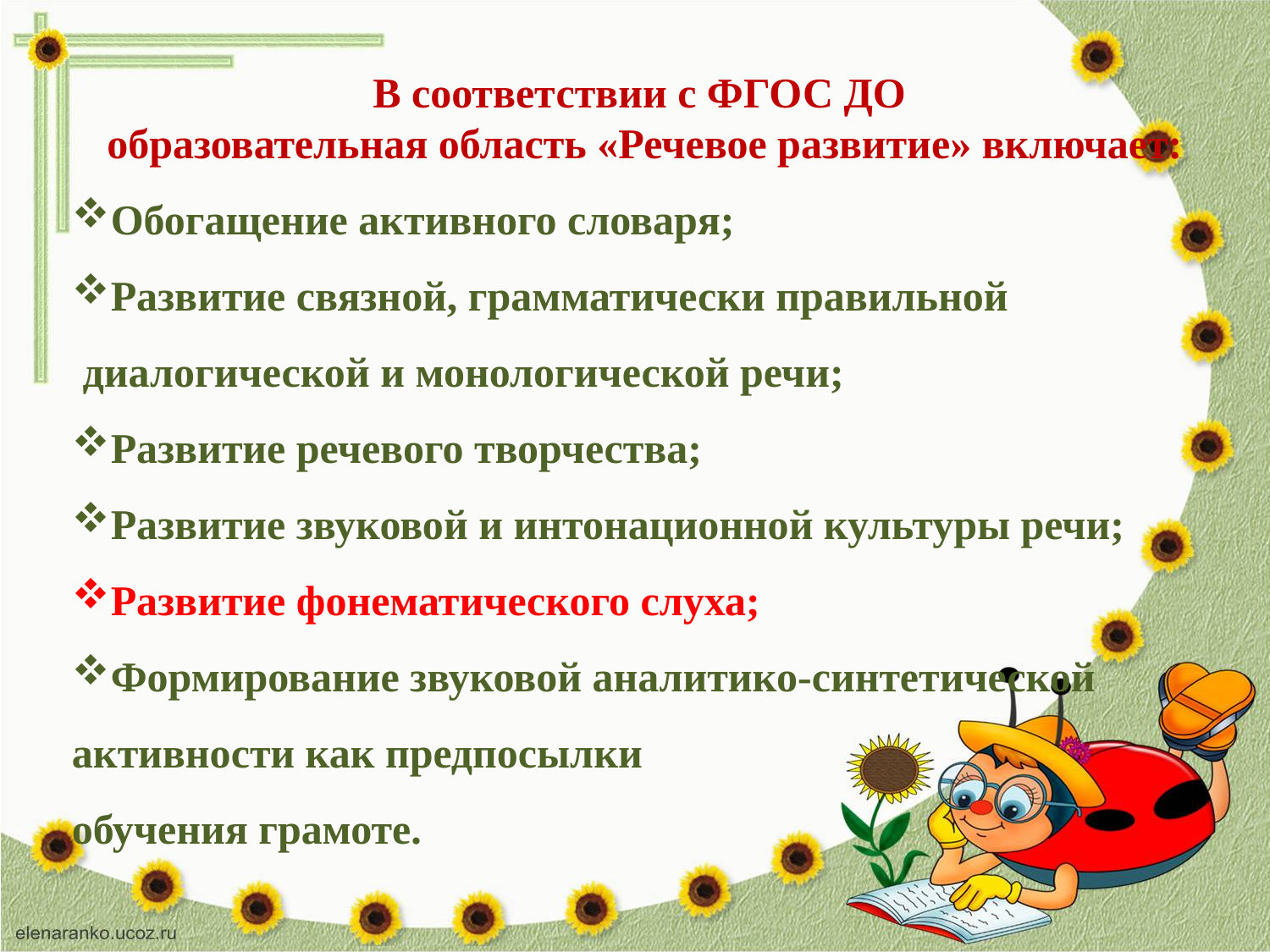

В соответствии с ФГОС ДО
образовательная область «Речевое развитие» включает:
Обогащение активного словаря;
Развитие связной, грамматически правильной
 диалогической и монологической речи;
Развитие речевого творчества;
Развитие звуковой и интонационной культуры речи;
Развитие фонематического слуха;
Формирование звуковой аналитико-синтетической
активности как предпосылки
обучения грамоте.